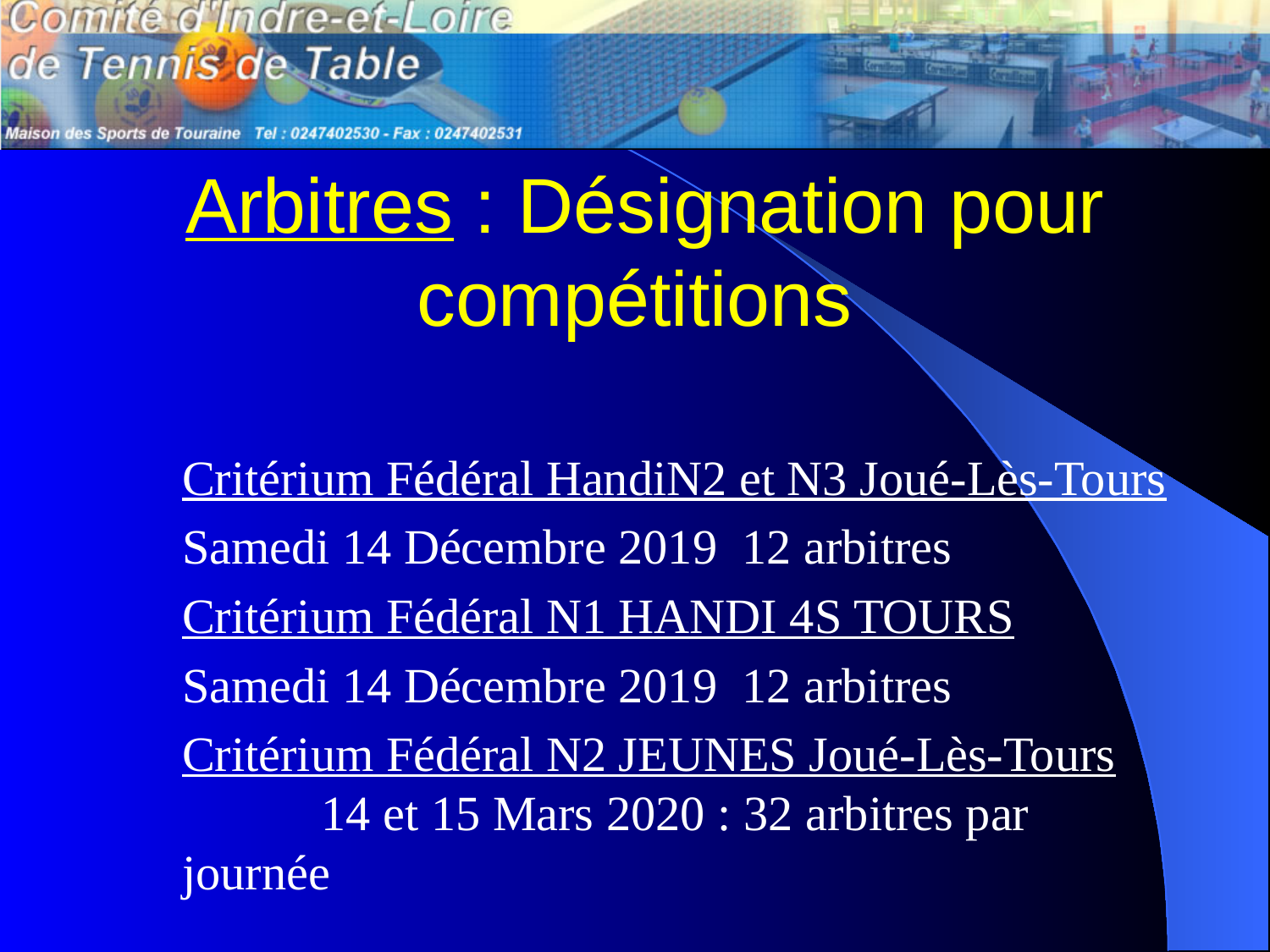

# Arbitres : Désignation pour compétitions

Critérium Fédéral HandiN2 et N3 Joué-Lès-Tours
Samedi 14 Décembre 2019  12 arbitres
Critérium Fédéral N1 HANDI 4S TOURS
Samedi 14 Décembre 2019  12 arbitres
Critérium Fédéral N2 JEUNES Joué-Lès-Tours	 14 et 15 Mars 2020 : 32 arbitres par journée